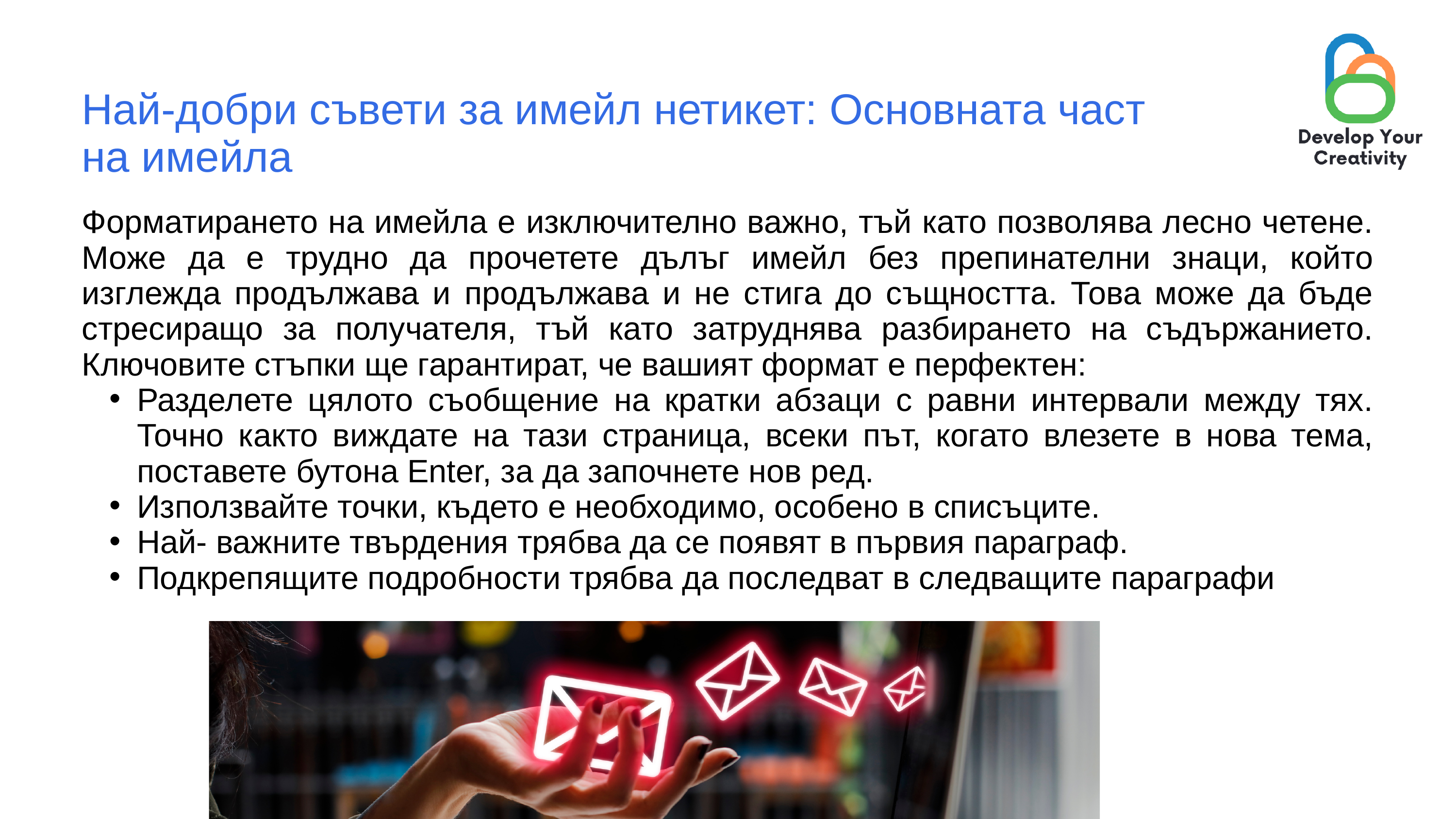

Най-добри съвети за имейл нетикет: Основната част на имейла

Форматирането на имейла е изключително важно, тъй като позволява лесно четене. Може да е трудно да прочетете дълъг имейл без препинателни знаци, който изглежда продължава и продължава и не стига до същността. Това може да бъде стресиращо за получателя, тъй като затруднява разбирането на съдържанието. Ключовите стъпки ще гарантират, че вашият формат е перфектен:
Разделете цялото съобщение на кратки абзаци с равни интервали между тях. Точно както виждате на тази страница, всеки път, когато влезете в нова тема, поставете бутона Enter, за да започнете нов ред.
Използвайте точки, където е необходимо, особено в списъците.
Най- важните твърдения трябва да се появят в първия параграф.
Подкрепящите подробности трябва да последват в следващите параграфи